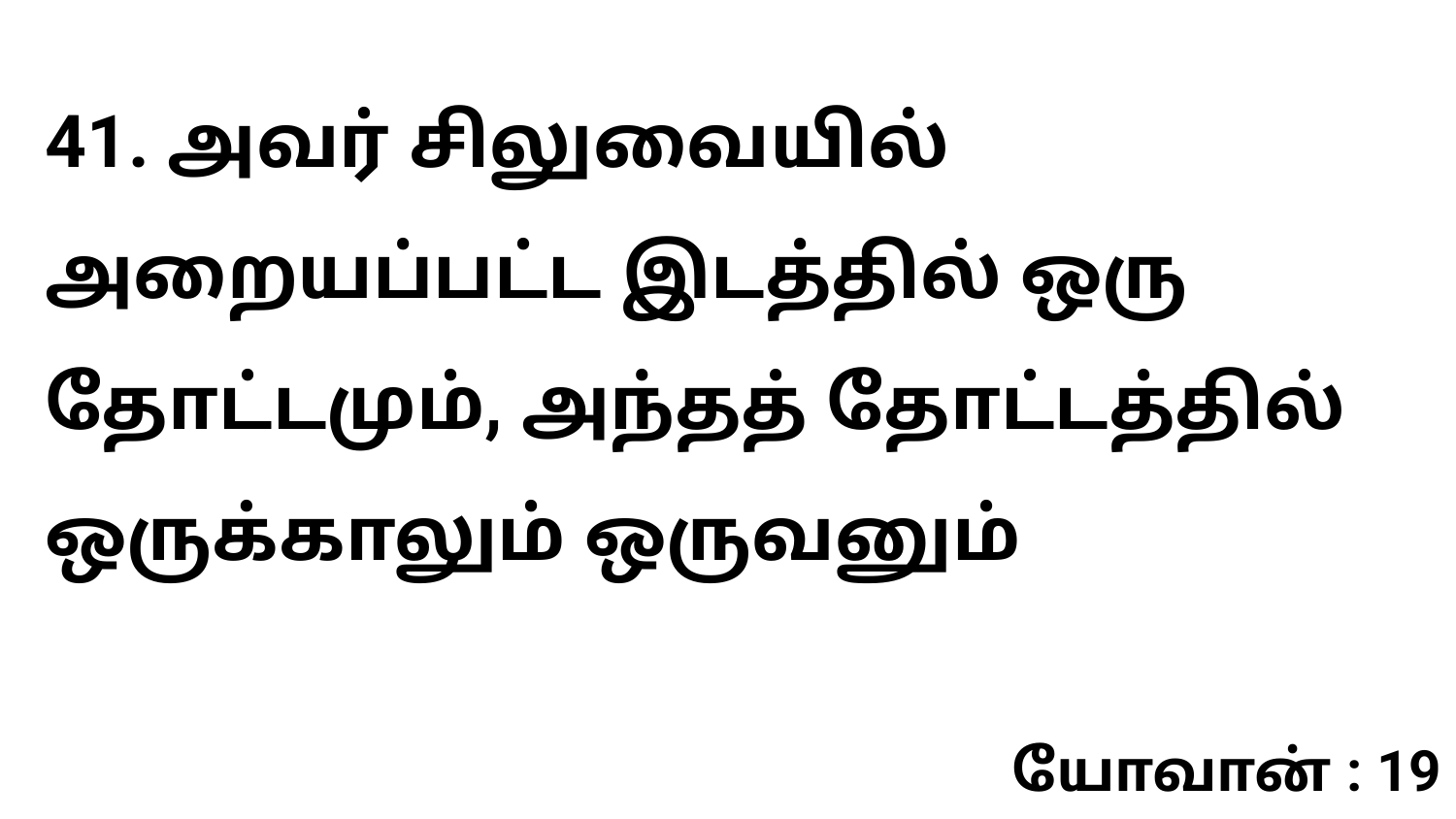

41. அவர் சிலுவையில் அறையப்பட்ட இடத்தில் ஒரு தோட்டமும், அந்தத் தோட்டத்தில் ஒருக்காலும் ஒருவனும்
யோவான் : 19